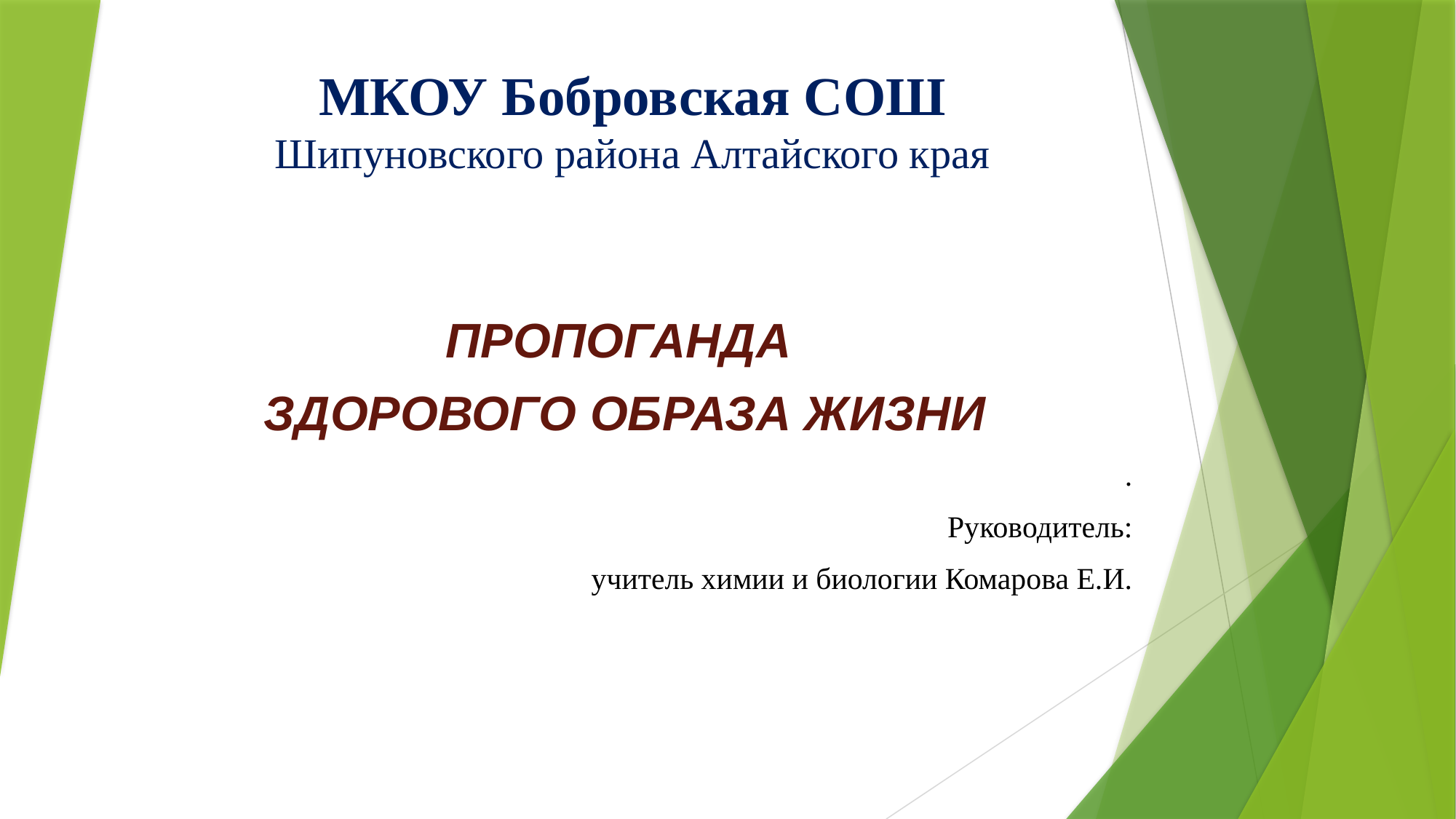

# МКОУ Бобровская СОШ Шипуновского района Алтайского края

ПРОПОГАНДА
ЗДОРОВОГО ОБРАЗА ЖИЗНИ
.
Руководитель:
учитель химии и биологии Комарова Е.И.